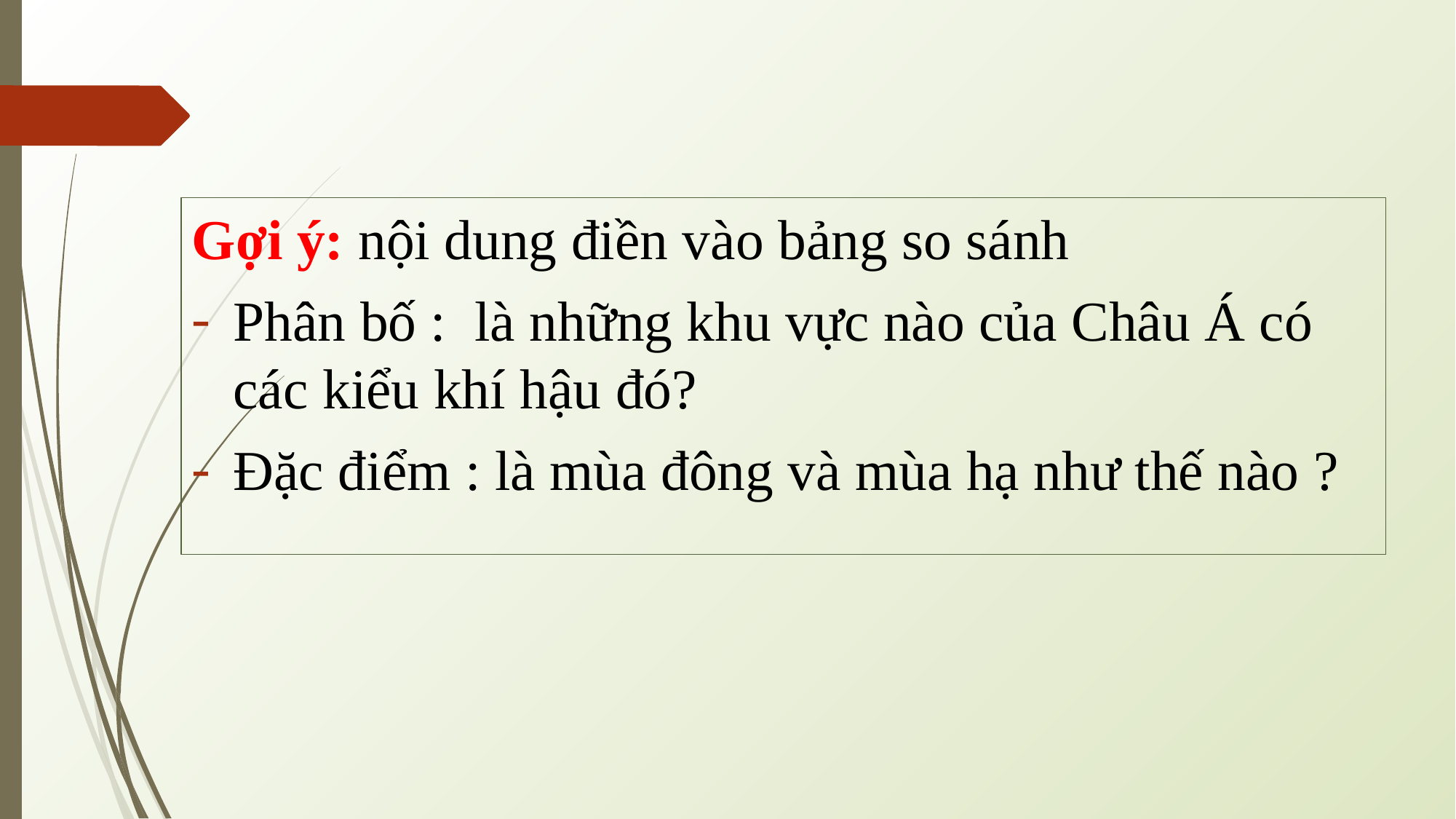

Gợi ý: nội dung điền vào bảng so sánh
Phân bố :  là những khu vực nào của Châu Á có các kiểu khí hậu đó?
Đặc điểm : là mùa đông và mùa hạ như thế nào ?